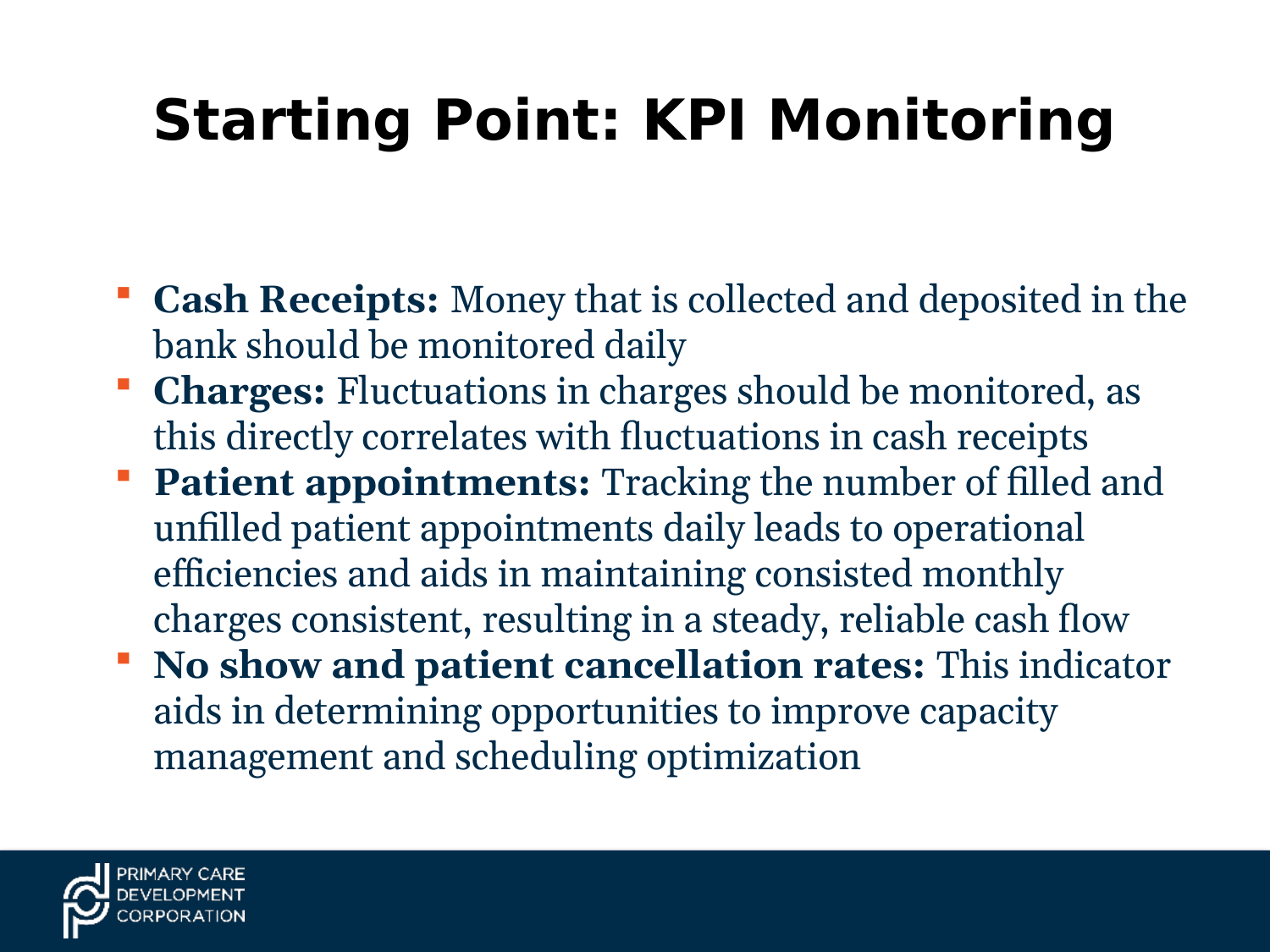

# Starting Point: KPI Monitoring
Cash Receipts: Money that is collected and deposited in the bank should be monitored daily
Charges: Fluctuations in charges should be monitored, as this directly correlates with fluctuations in cash receipts
Patient appointments: Tracking the number of filled and unfilled patient appointments daily leads to operational efficiencies and aids in maintaining consisted monthly charges consistent, resulting in a steady, reliable cash flow
No show and patient cancellation rates: This indicator aids in determining opportunities to improve capacity management and scheduling optimization